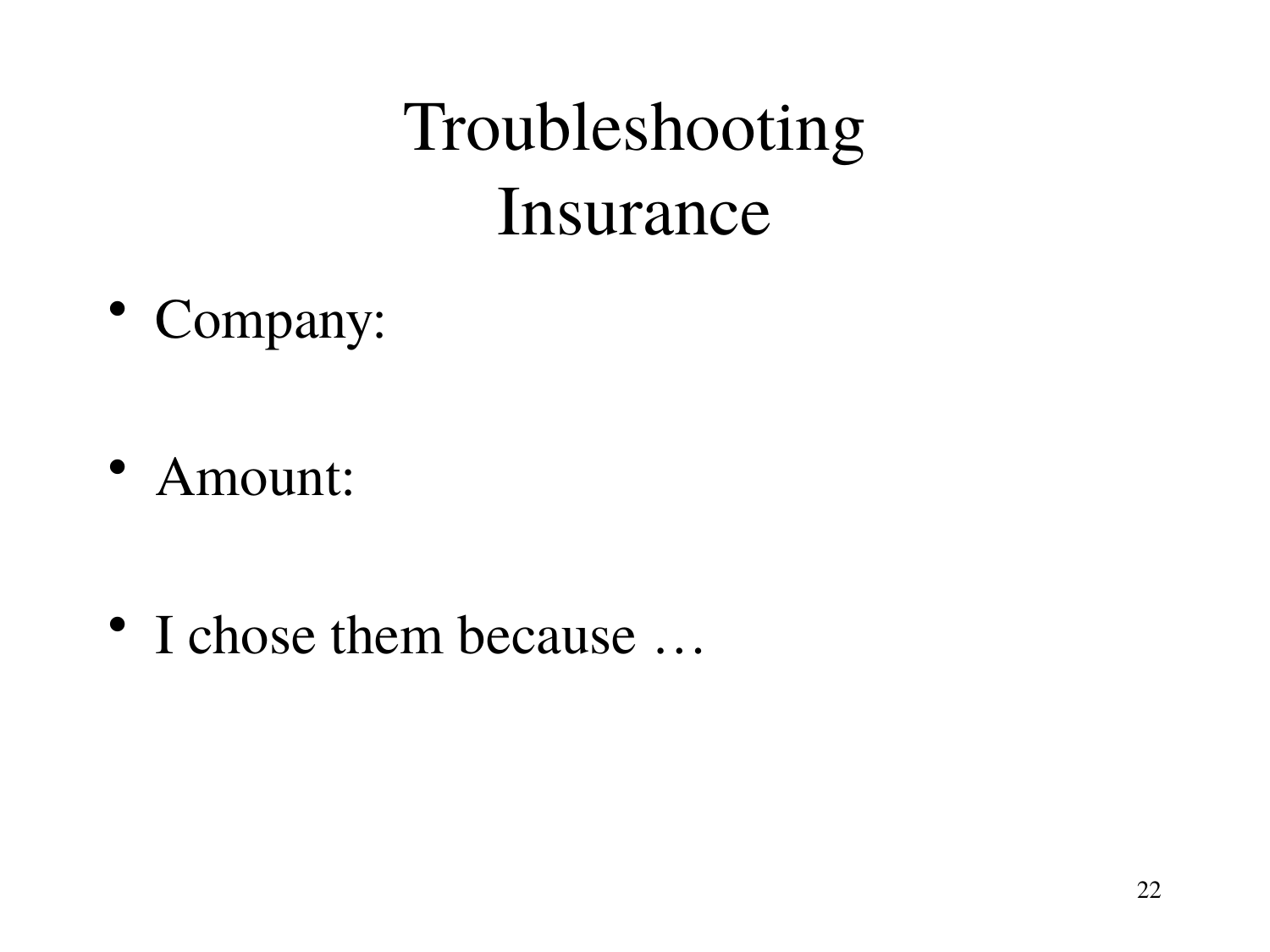

# Troubleshooting Insurance
Company:

Amount:

I chose them because …
22